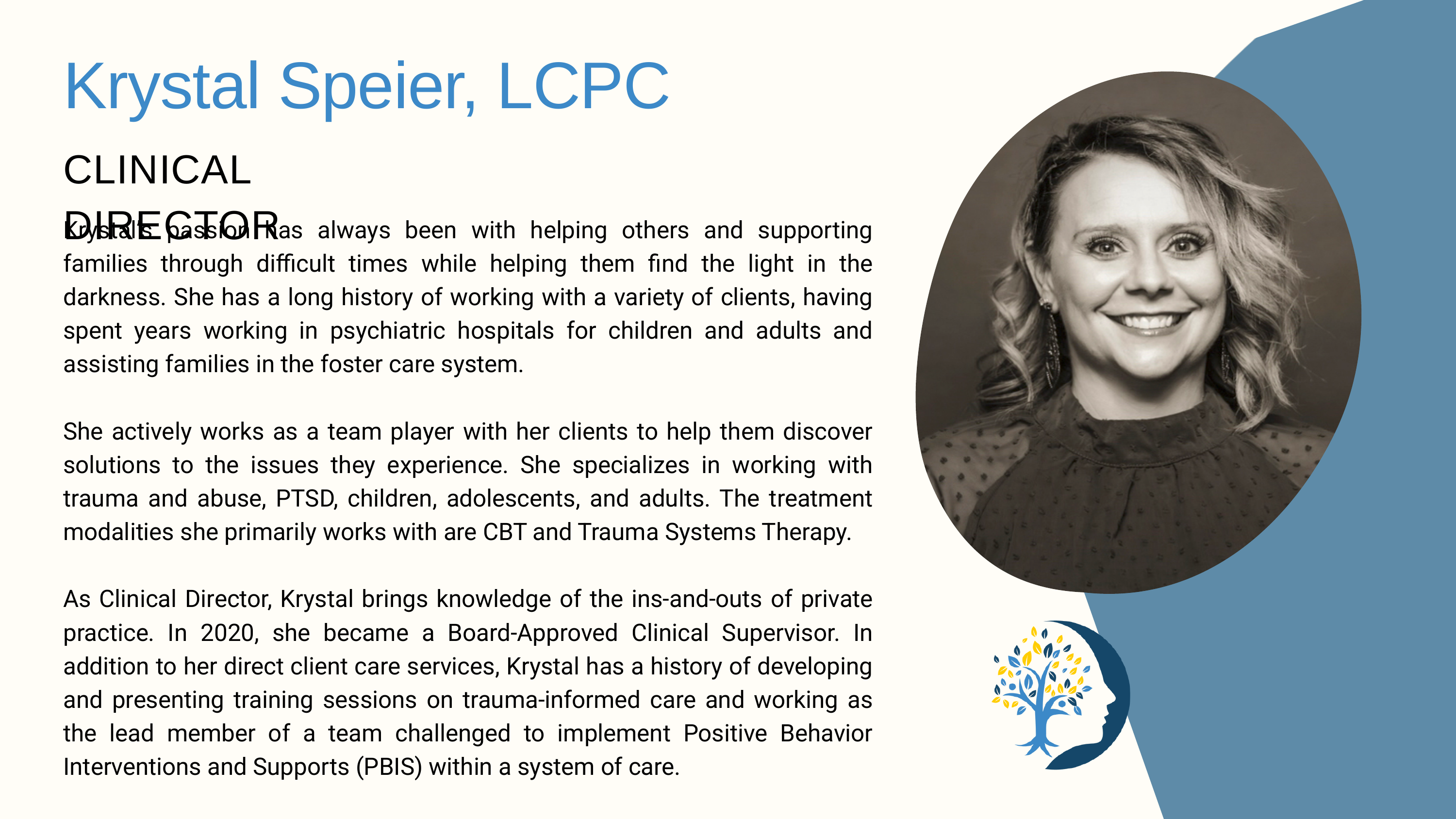

Krystal Speier, LCPC

CLINICAL DIRECTOR
Krystal’s passion has always been with helping others and supporting families through difficult times while helping them find the light in the darkness. She has a long history of working with a variety of clients, having spent years working in psychiatric hospitals for children and adults and assisting families in the foster care system.

She actively works as a team player with her clients to help them discover solutions to the issues they experience. She specializes in working with trauma and abuse, PTSD, children, adolescents, and adults. The treatment modalities she primarily works with are CBT and Trauma Systems Therapy.

As Clinical Director, Krystal brings knowledge of the ins-and-outs of private practice. In 2020, she became a Board-Approved Clinical Supervisor. In addition to her direct client care services, Krystal has a history of developing and presenting training sessions on trauma-informed care and working as the lead member of a team challenged to implement Positive Behavior Interventions and Supports (PBIS) within a system of care.